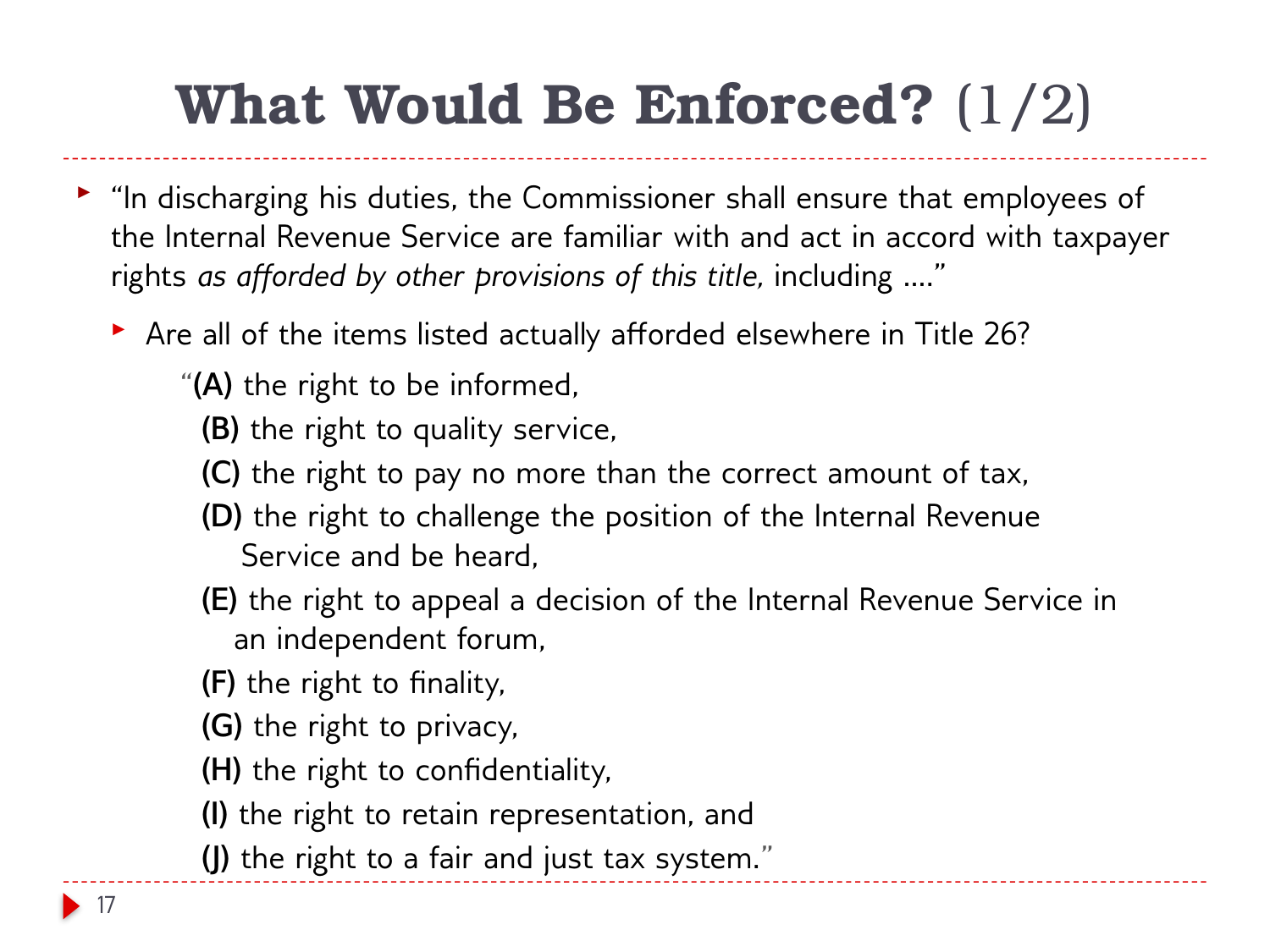

# What Would Be Enforced? (1/2)
“In discharging his duties, the Commissioner shall ensure that employees of the Internal Revenue Service are familiar with and act in accord with taxpayer rights as afforded by other provisions of this title, including ….”
Are all of the items listed actually afforded elsewhere in Title 26?
“(A) the right to be informed,
  (B) the right to quality service,
  (C) the right to pay no more than the correct amount of tax,
  (D) the right to challenge the position of the Internal Revenue   ……..Service and be heard,
  (E) the right to appeal a decision of the Internal Revenue Service in …….an independent forum,
  (F) the right to finality,
  (G) the right to privacy,
  (H) the right to confidentiality,
  (I) the right to retain representation, and
  (J) the right to a fair and just tax system.”
17